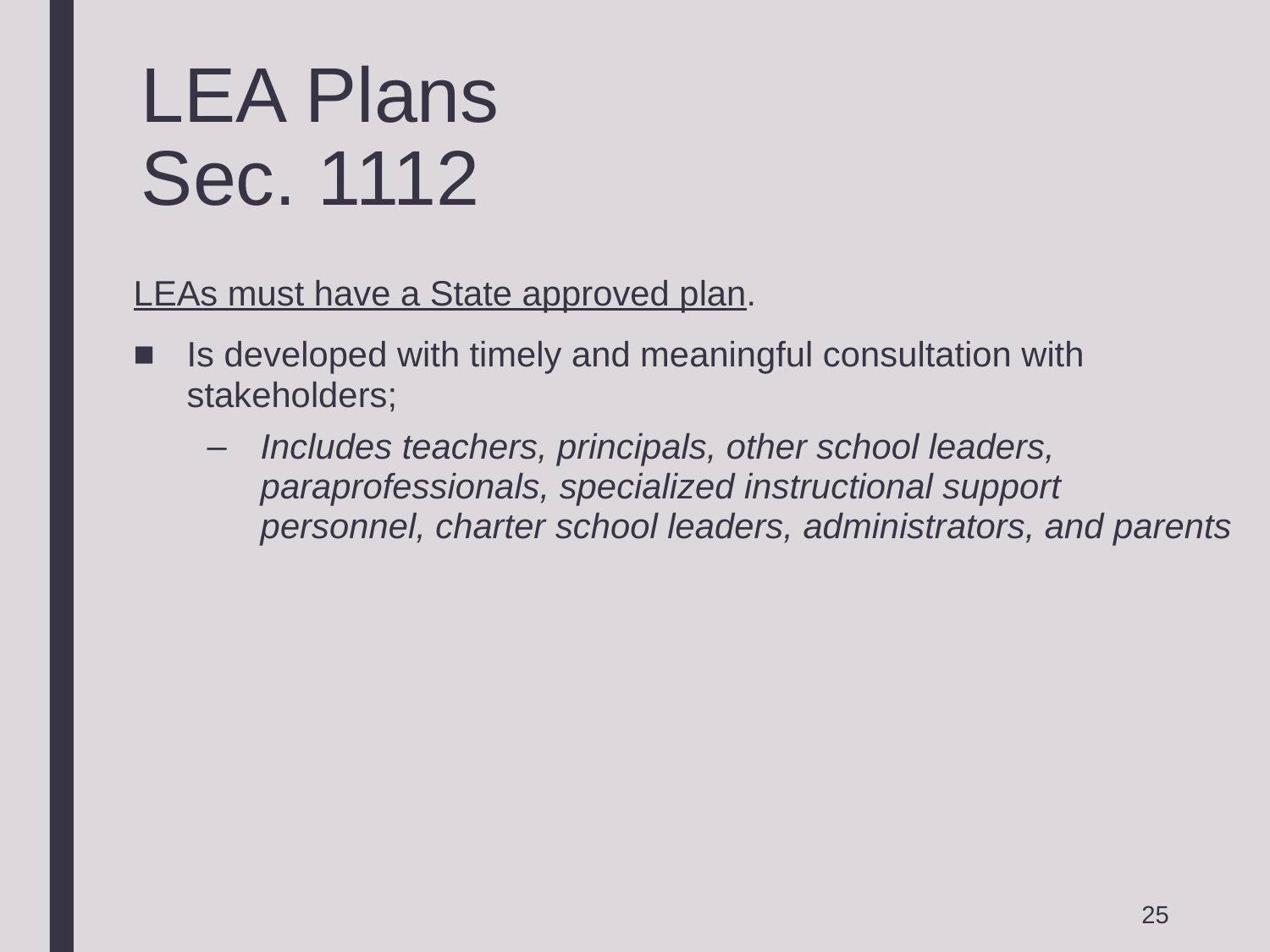

# LEA Plans Sec. 1112
LEAs must have a State approved plan.
Is developed with timely and meaningful consultation with stakeholders;
Includes teachers, principals, other school leaders, paraprofessionals, specialized instructional support personnel, charter school leaders, administrators, and parents
25